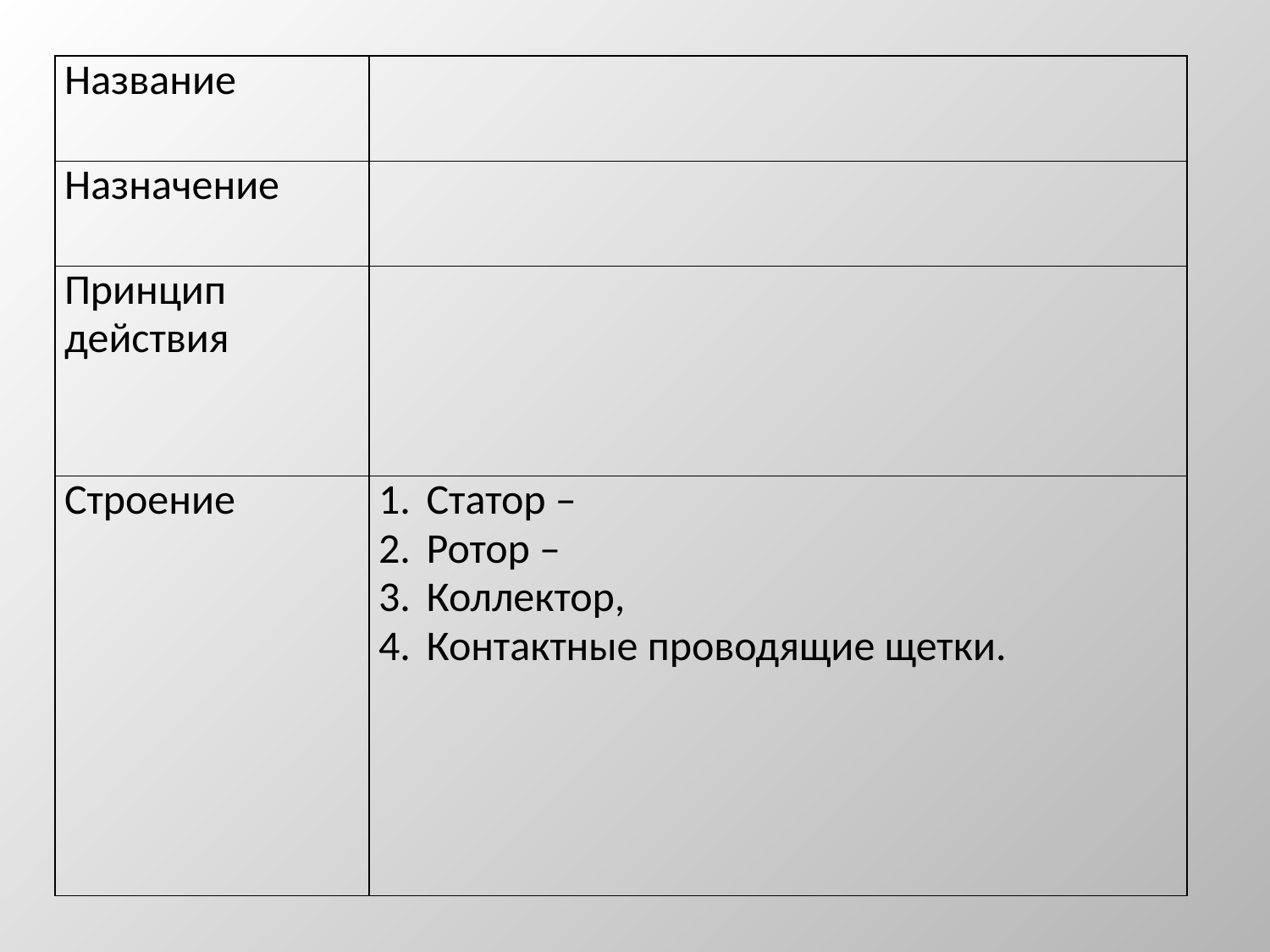

| Название |  |
| --- | --- |
| Назначение |  |
| Принцип действия |  |
| Строение | Статор – Ротор – Коллектор, Контактные проводящие щетки. |